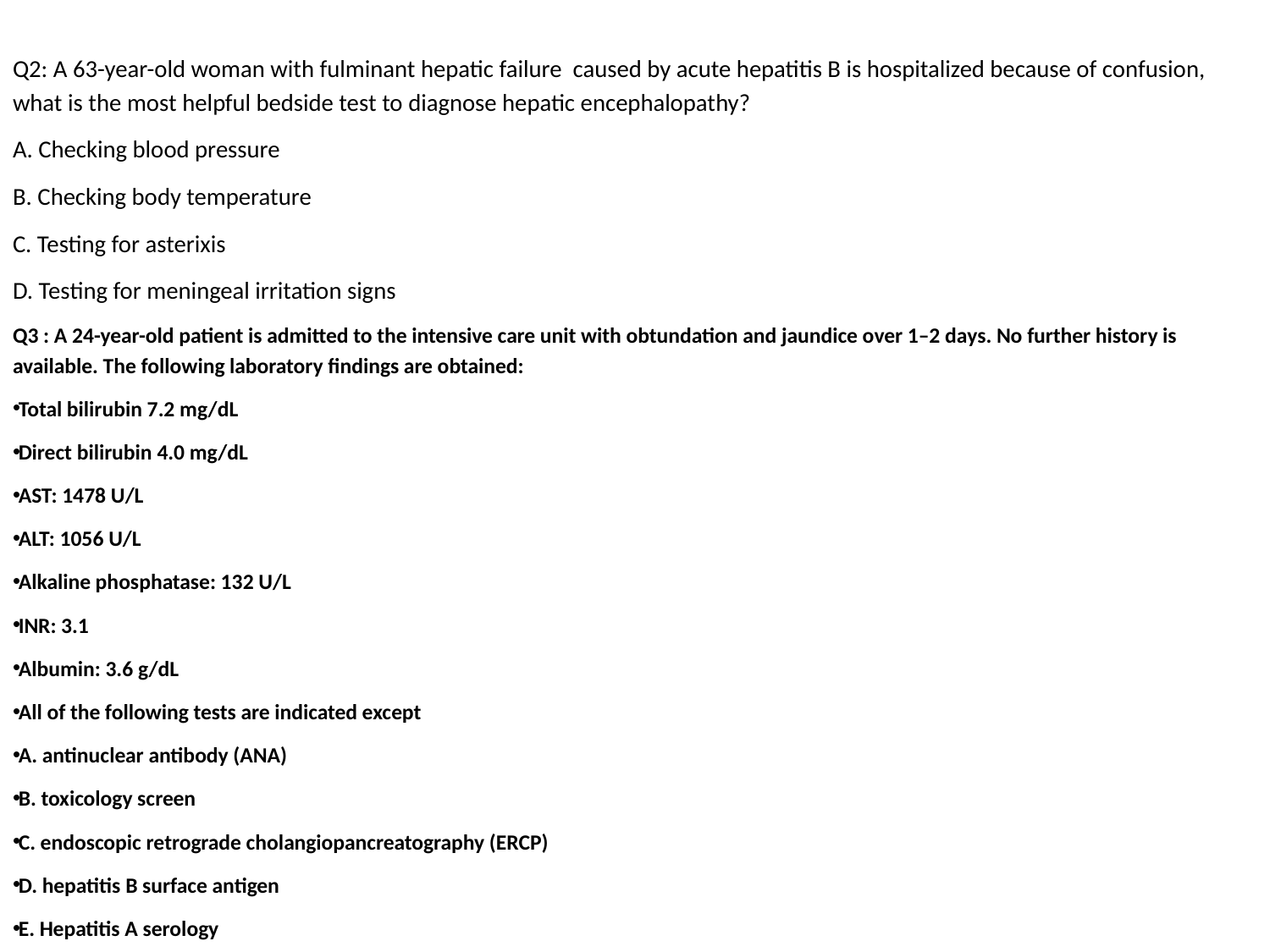

Q2: A 63-year-old woman with fulminant hepatic failure  caused by acute hepatitis B is hospitalized because of confusion, what is the most helpful bedside test to diagnose hepatic encephalopathy?
A. Checking blood pressure
B. Checking body temperature
C. Testing for asterixis
D. Testing for meningeal irritation signs
Q3 : A 24-year-old patient is admitted to the intensive care unit with obtundation and jaundice over 1–2 days. No further history is available. The following laboratory findings are obtained:
Total bilirubin 7.2 mg/dL
Direct bilirubin 4.0 mg/dL
AST: 1478 U/L
ALT: 1056 U/L
Alkaline phosphatase: 132 U/L
INR: 3.1
Albumin: 3.6 g/dL
All of the following tests are indicated except
A. antinuclear antibody (ANA)
B. toxicology screen
C. endoscopic retrograde cholangiopancreatography (ERCP)
D. hepatitis B surface antigen
E. Hepatitis A serology